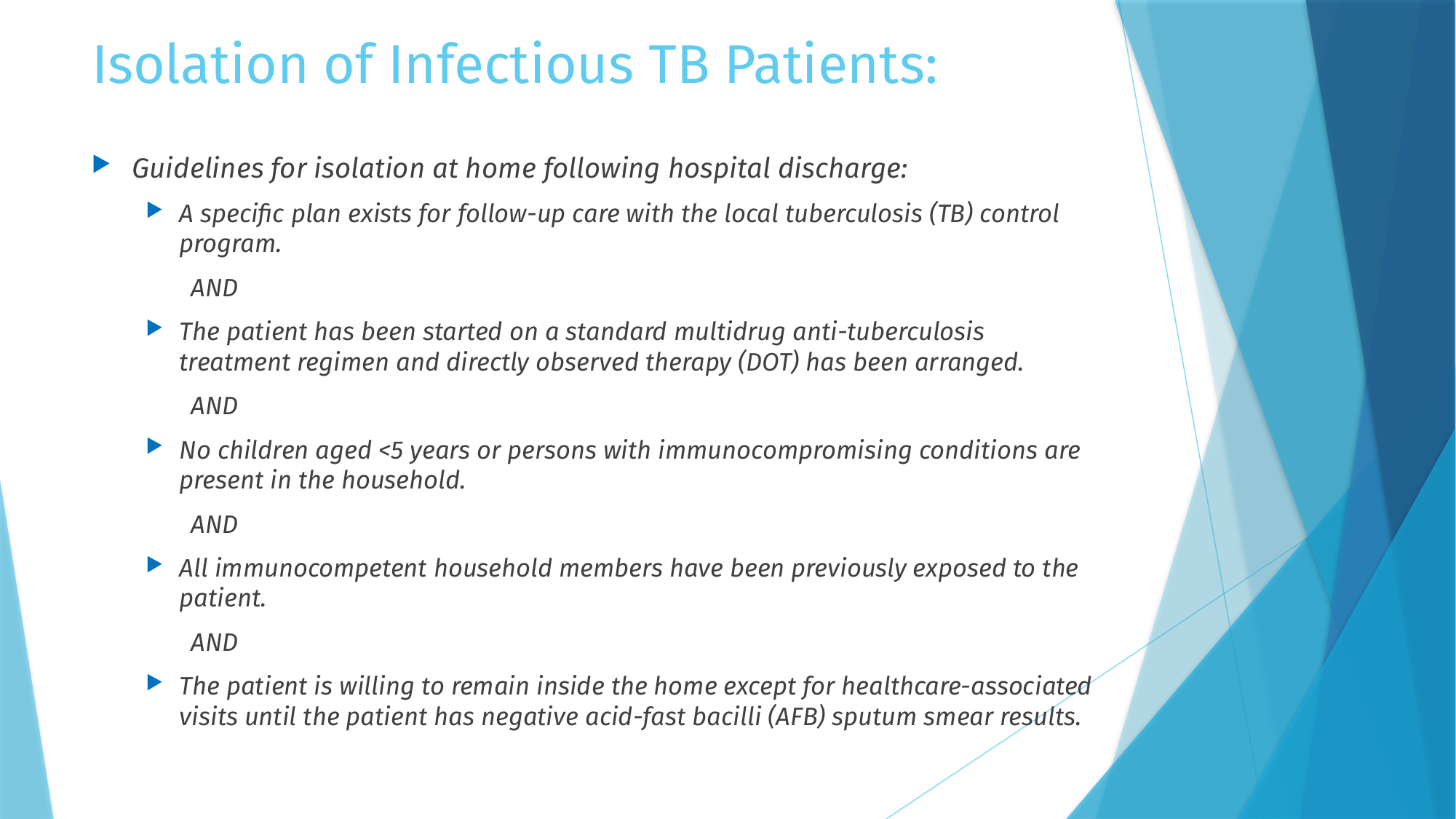

# Isolation of Infectious TB Patients:

Guidelines for isolation at home following hospital discharge:
A specific plan exists for follow-up care with the local tuberculosis (TB) control program.
        AND
The patient has been started on a standard multidrug anti-tuberculosis treatment regimen and directly observed therapy (DOT) has been arranged.
        AND
No children aged <5 years or persons with immunocompromising conditions are present in the household.
        AND
All immunocompetent household members have been previously exposed to the patient.
        AND
The patient is willing to remain inside the home except for healthcare-associated visits until the patient has negative acid-fast bacilli (AFB) sputum smear results.